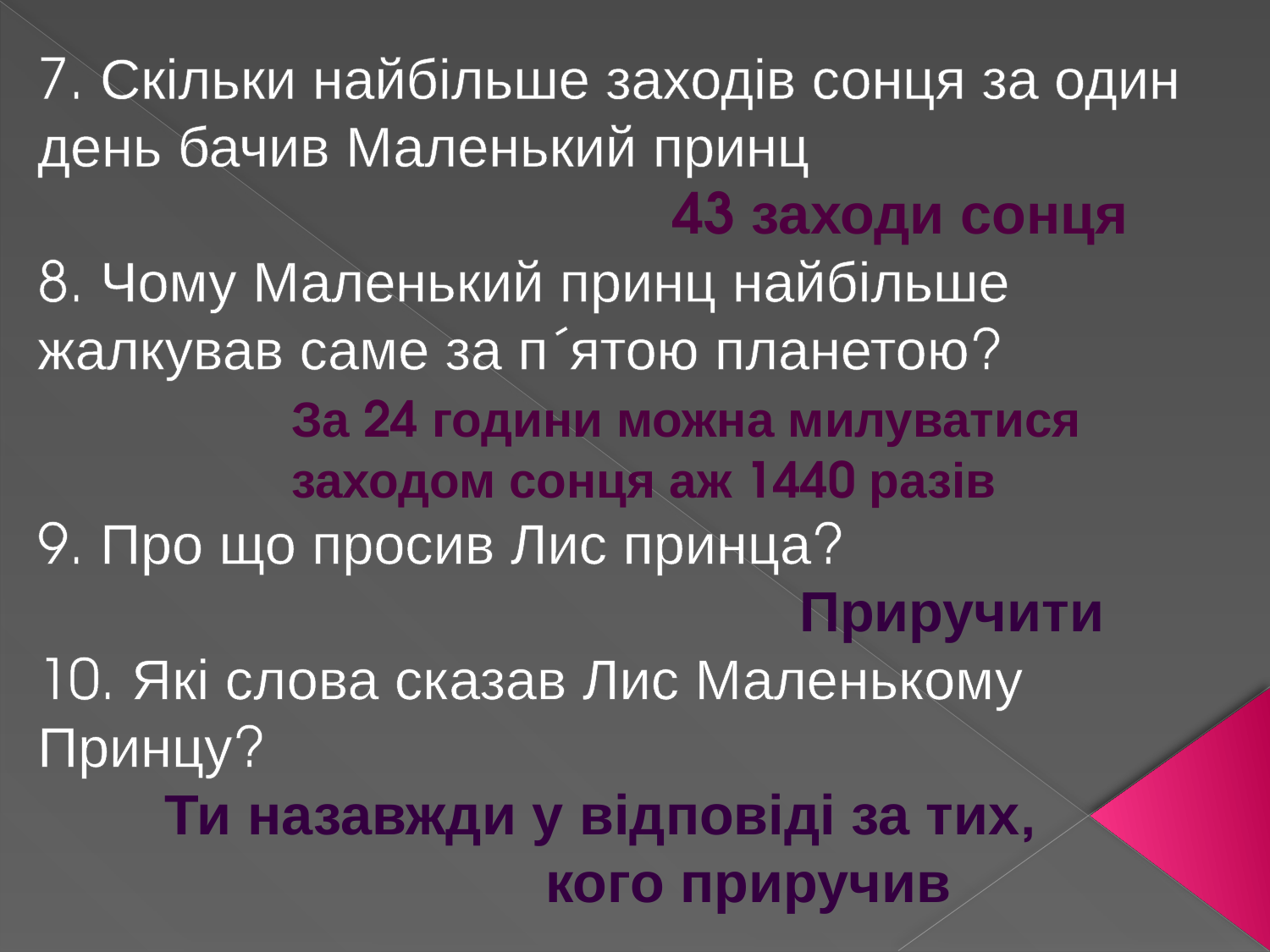

7. Скільки найбільше заходів сонця за один день бачив Маленький принц
					43 заходи сонця
8. Чому Маленький принц найбільше жалкував саме за п´ятою планетою?
		За 24 години можна милуватися 			заходом сонця аж 1440 разів
9. Про що просив Лис принца?
						Приручити
10. Які слова сказав Лис Маленькому Принцу?
	Ти назавжди у відповіді за тих, 						кого приручив